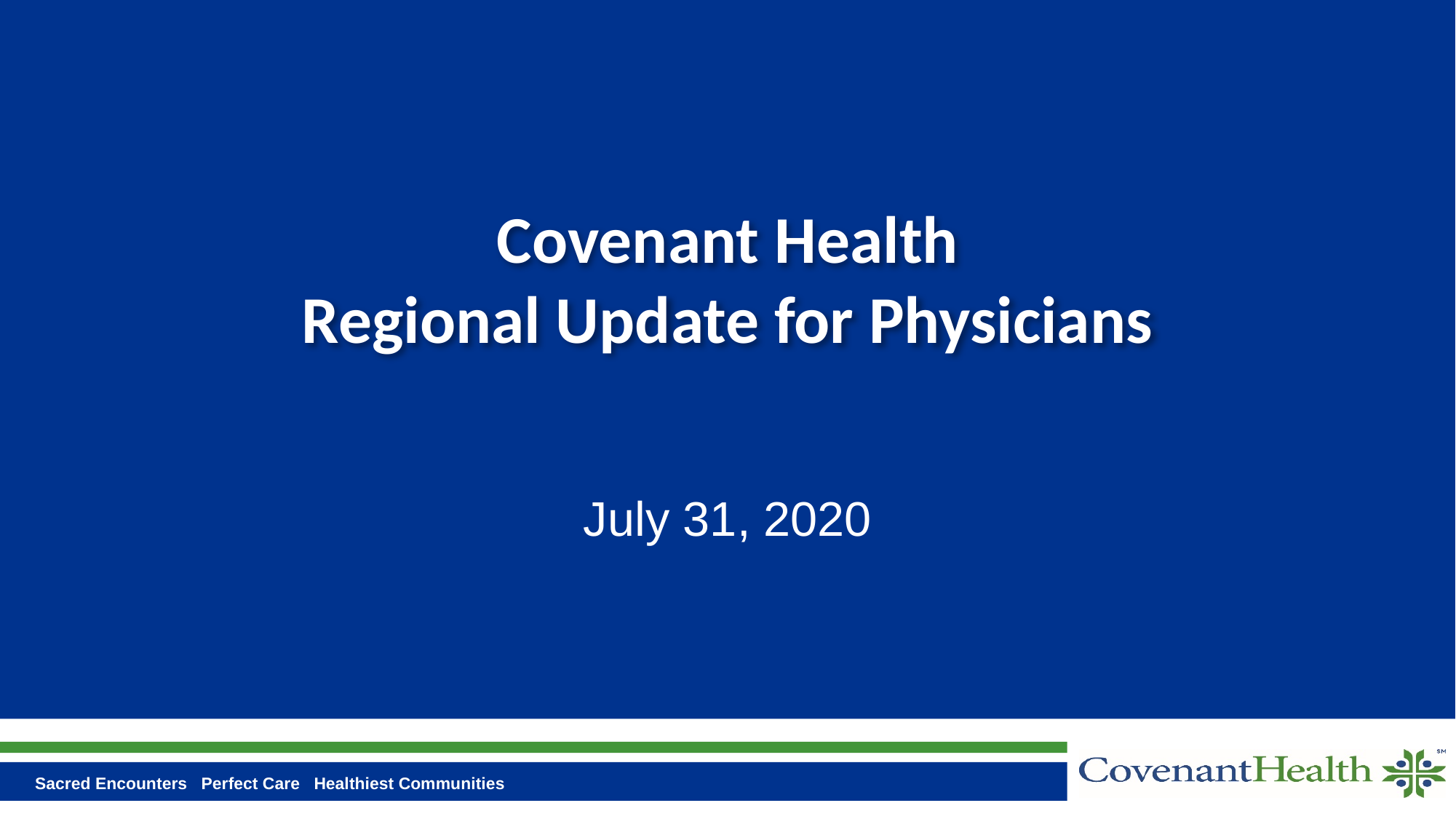

# Covenant Health Regional Update for Physicians
July 31, 2020